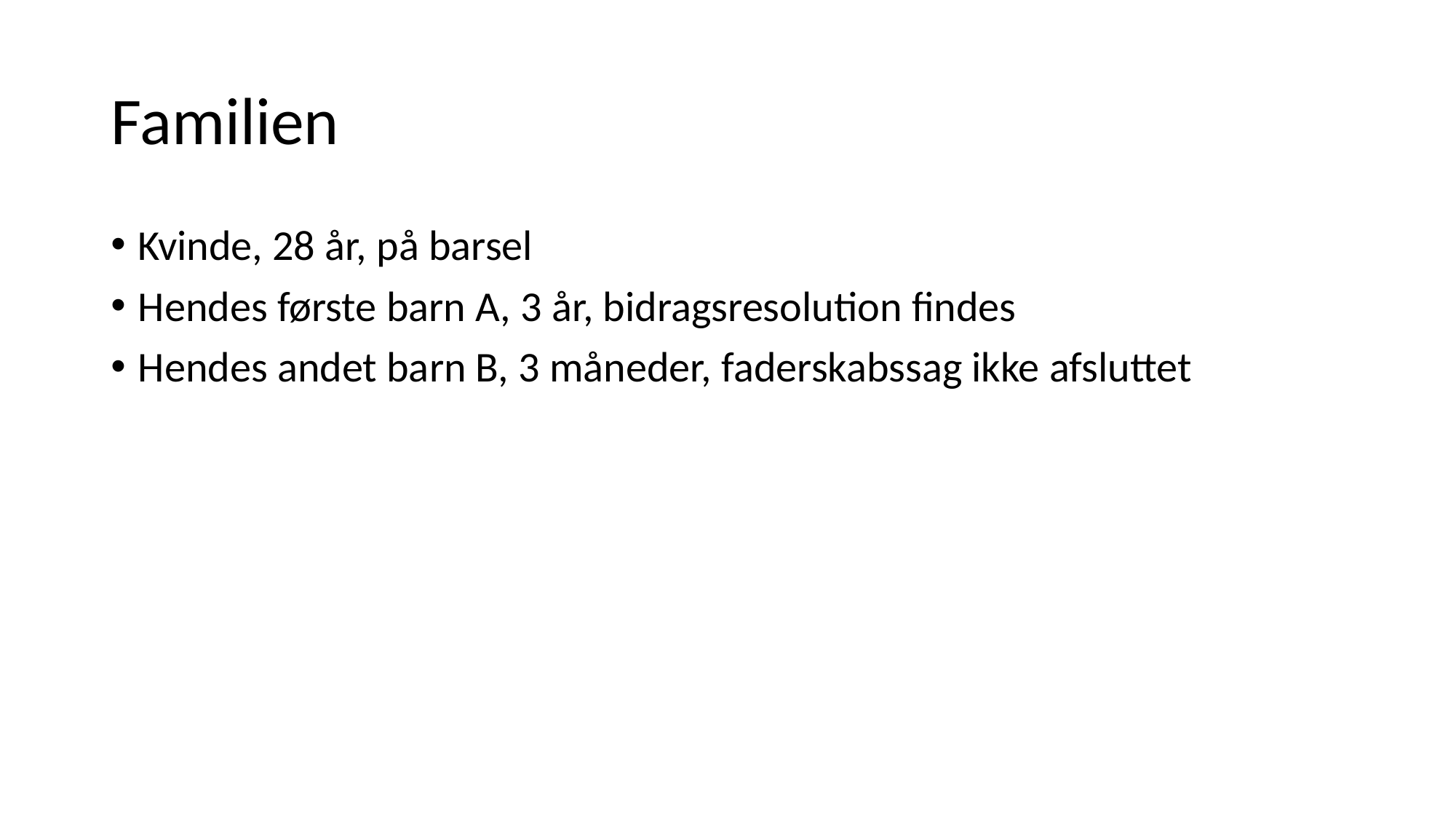

# Familien
Kvinde, 28 år, på barsel
Hendes første barn A, 3 år, bidragsresolution findes
Hendes andet barn B, 3 måneder, faderskabssag ikke afsluttet